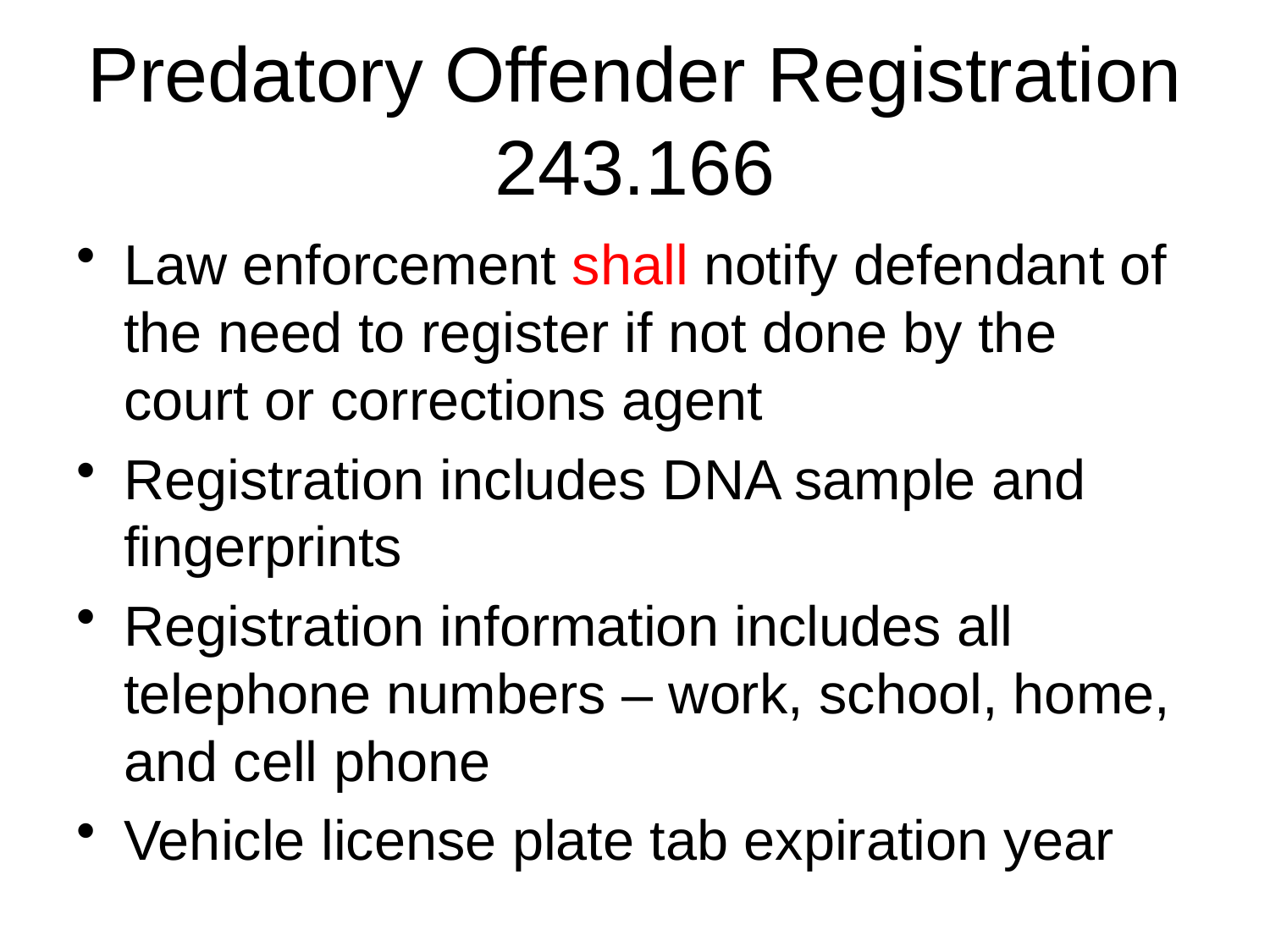

# Predatory Offender Registration 243.166
Law enforcement shall notify defendant of the need to register if not done by the court or corrections agent
Registration includes DNA sample and fingerprints
Registration information includes all telephone numbers – work, school, home, and cell phone
Vehicle license plate tab expiration year